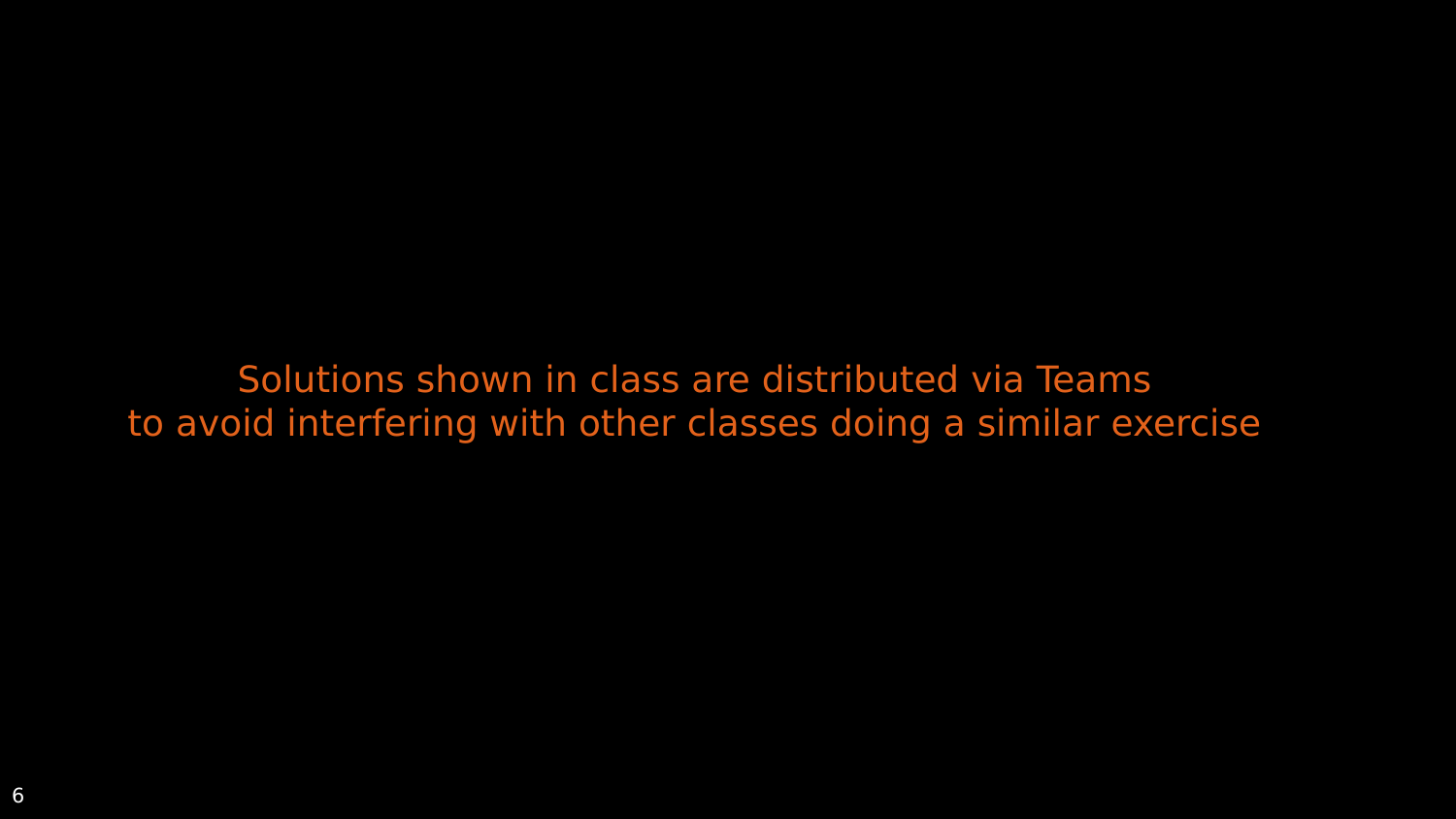

Solutions shown in class are distributed via Teams
to avoid interfering with other classes doing a similar exercise
6